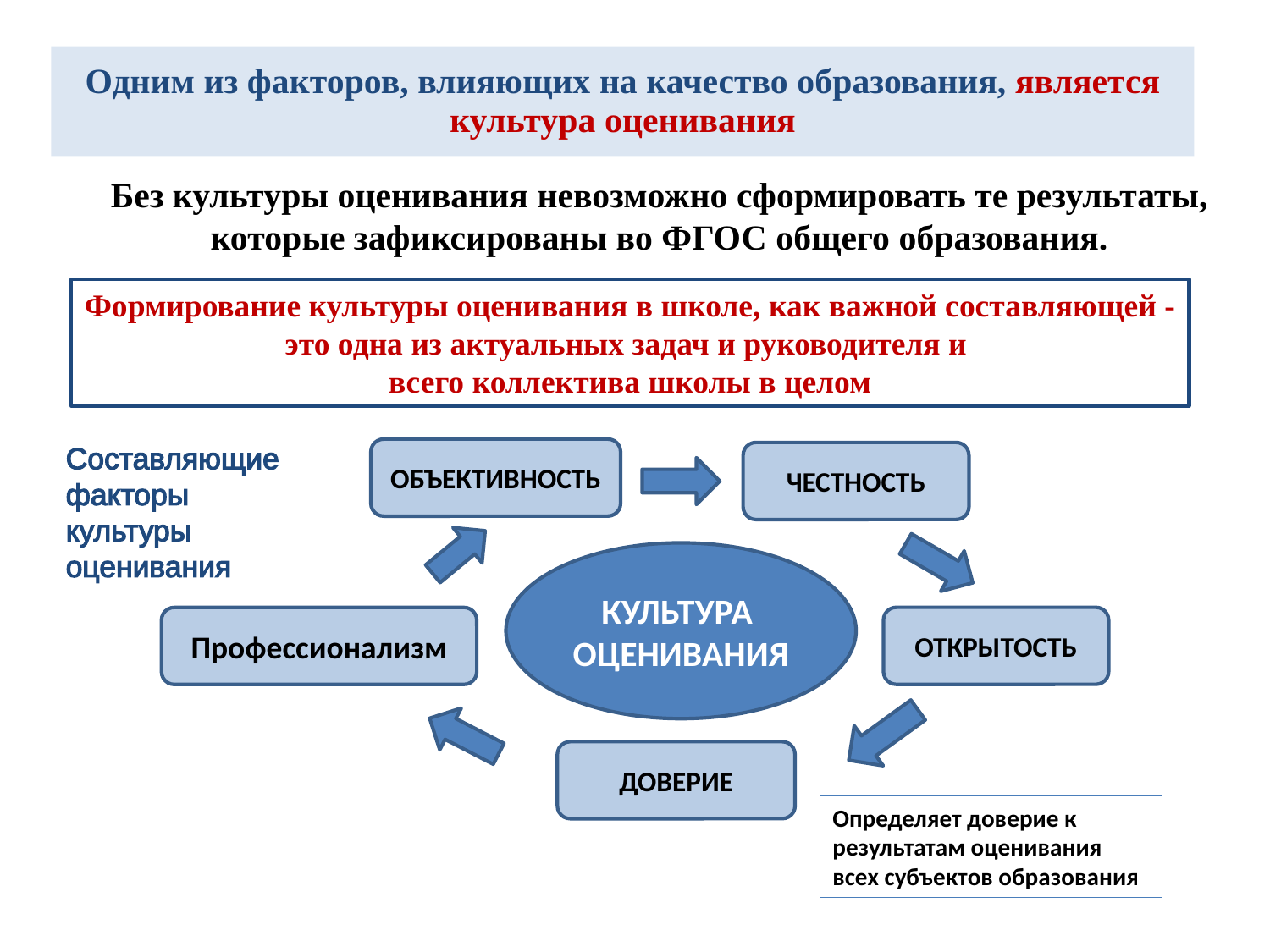

# Одним из факторов, влияющих на качество образования, является культура оценивания
Без культуры оценивания невозможно сформировать те результаты, которые зафиксированы во ФГОС общего образования.
Формирование культуры оценивания в школе, как важной составляющей - это одна из актуальных задач и руководителя и
всего коллектива школы в целом
Составляющие факторы
культуры оценивания
ОБЪЕКТИВНОСТЬ
ЧЕСТНОСТЬ

КУЛЬТУРА  ОЦЕНИВАНИЯ
ОТКРЫТОСТЬ
Профессионализм

ДОВЕРИЕ

Определяет доверие к результатам оценивания всех субъектов образования